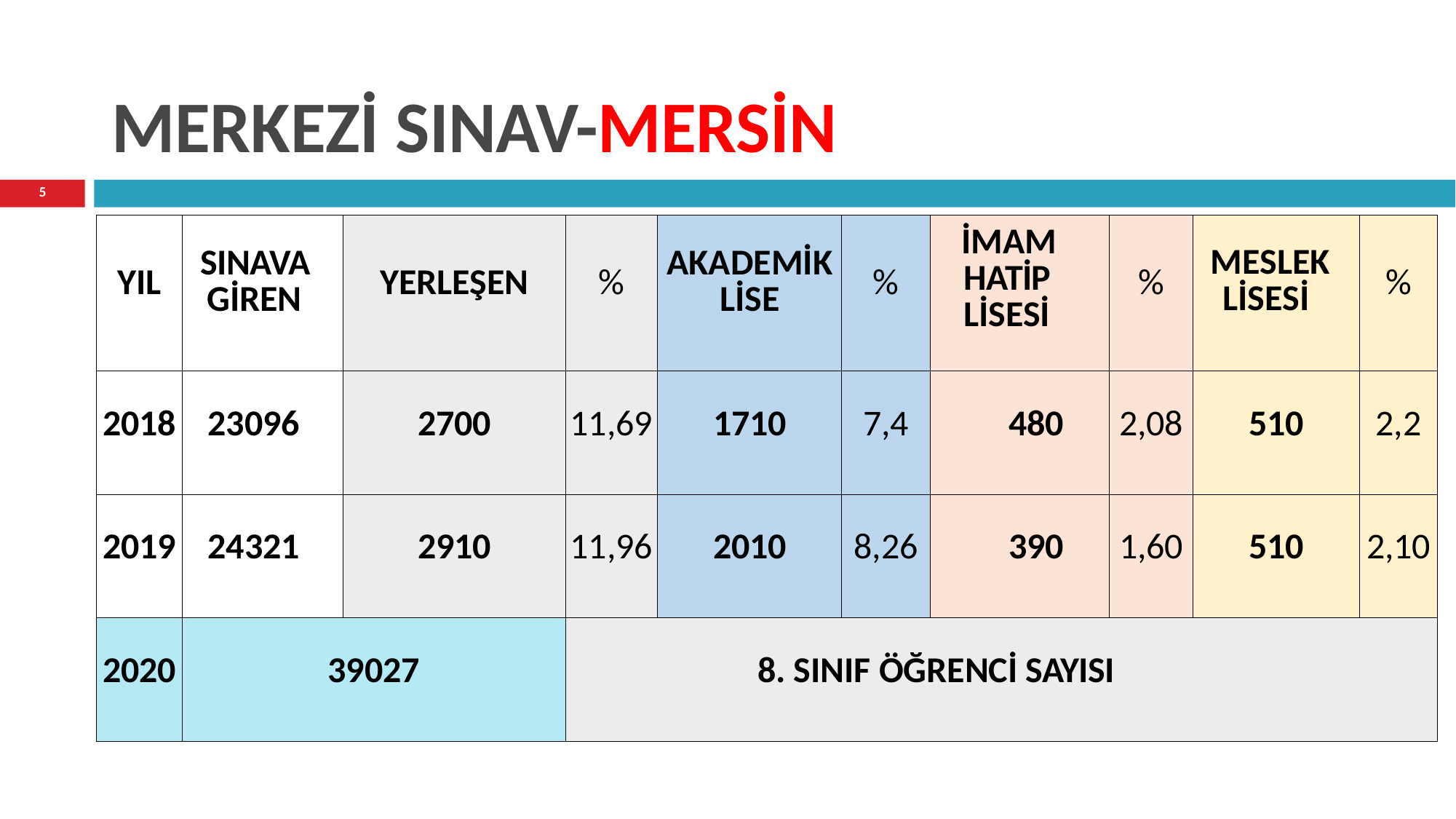

# MERKEZİ SINAV-MERSİN
5
| YIL | SINAVA GİREN | YERLEŞEN | % | AKADEMİK LİSE | % | İMAM HATİP LİSESİ | % | MESLEK LİSESİ | % |
| --- | --- | --- | --- | --- | --- | --- | --- | --- | --- |
| 2018 | 23096 | 2700 | 11,69 | 1710 | 7,4 | 480 | 2,08 | 510 | 2,2 |
| 2019 | 24321 | 2910 | 11,96 | 2010 | 8,26 | 390 | 1,60 | 510 | 2,10 |
| 2020 | 39027 |  | 8. SINIF ÖĞRENCİ SAYISI |  |  |  |  |  |  |